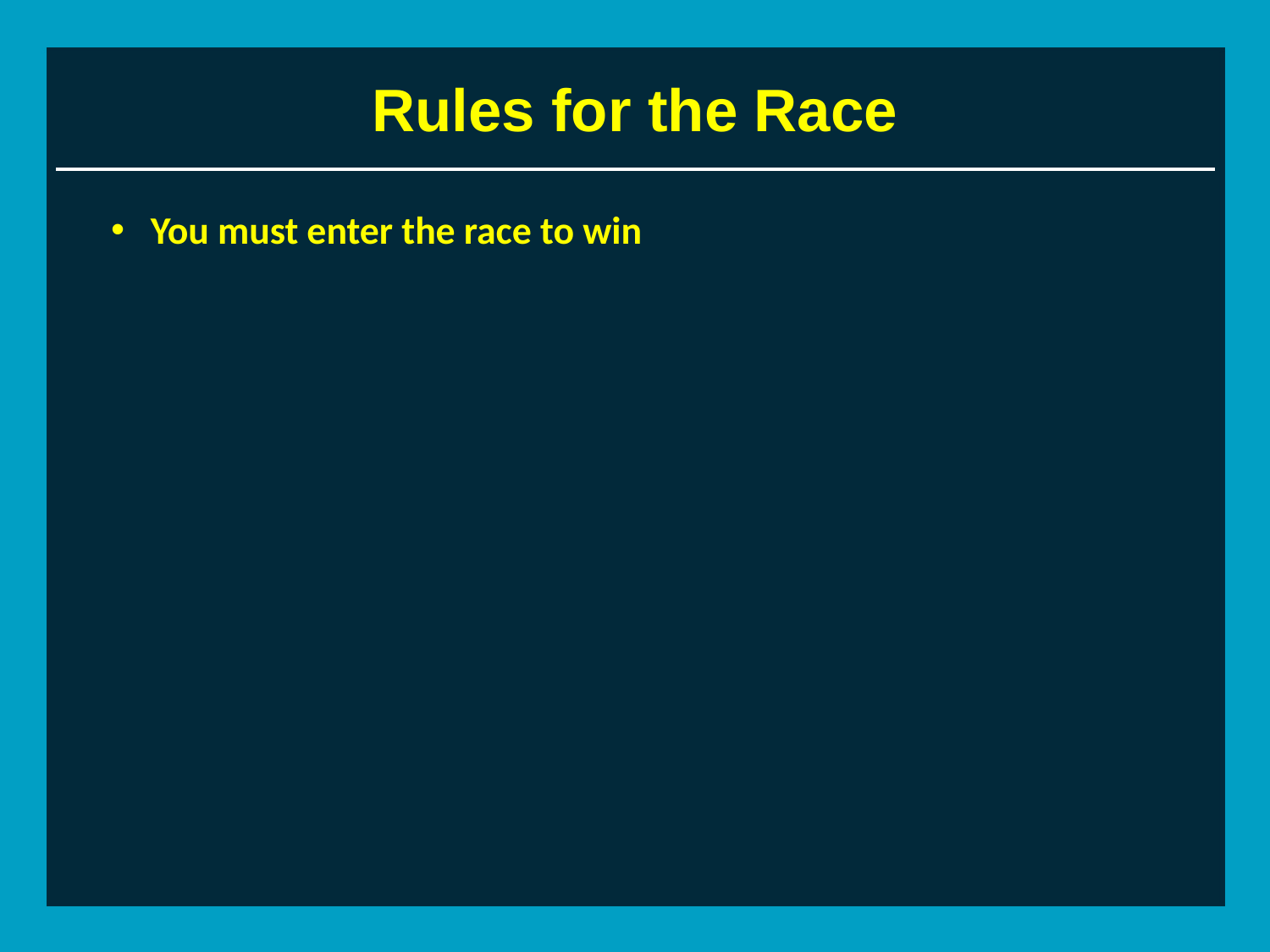

# Rules for the Race
 You must enter the race to win